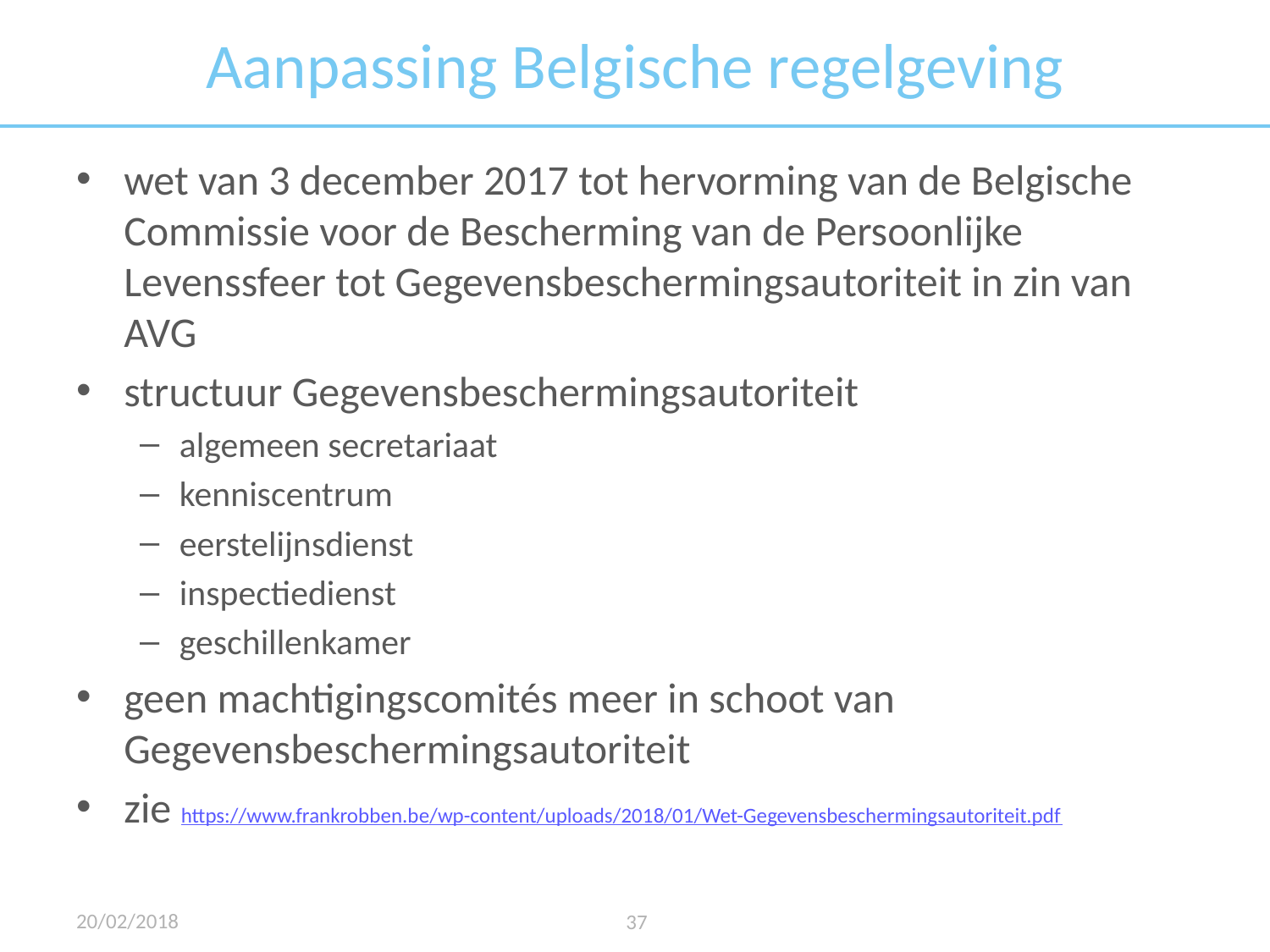

# Aanpassing Belgische regelgeving
wet van 3 december 2017 tot hervorming van de Belgische Commissie voor de Bescherming van de Persoonlijke Levenssfeer tot Gegevensbeschermingsautoriteit in zin van AVG
structuur Gegevensbeschermingsautoriteit
algemeen secretariaat
kenniscentrum
eerstelijnsdienst
inspectiedienst
geschillenkamer
geen machtigingscomités meer in schoot van Gegevensbeschermingsautoriteit
zie https://www.frankrobben.be/wp-content/uploads/2018/01/Wet-Gegevensbeschermingsautoriteit.pdf

20/02/2018
37